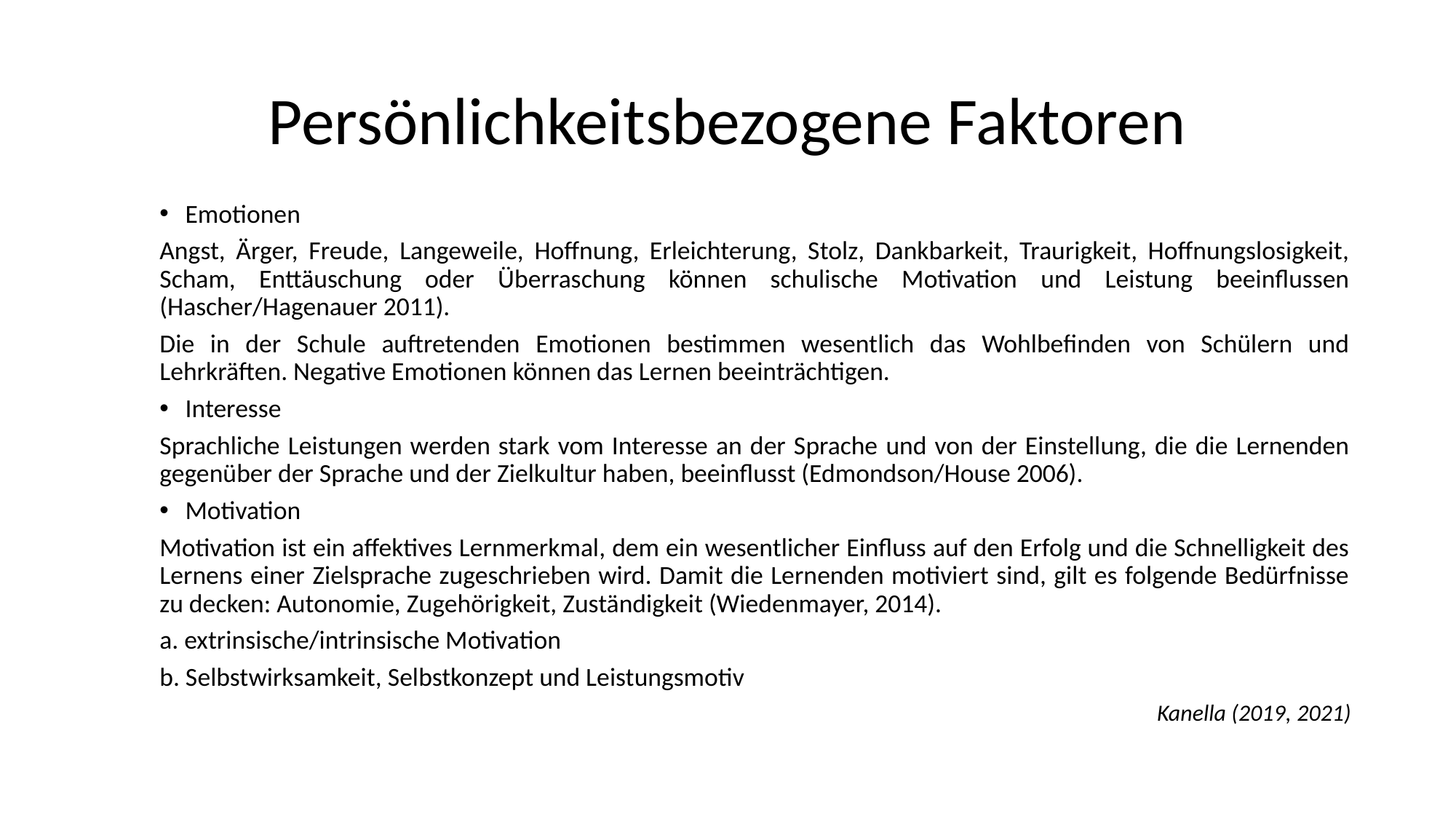

# Persönlichkeitsbezogene Faktoren

Emotionen
Angst, Ärger, Freude, Langeweile, Hoffnung, Erleichterung, Stolz, Dankbarkeit, Traurigkeit, Hoffnungslosigkeit, Scham, Enttäuschung oder Überraschung können schulische Motivation und Leistung beeinflussen (Hascher/Hagenauer 2011).
Die in der Schule auftretenden Emotionen bestimmen wesentlich das Wohlbefinden von Schülern und Lehrkräften. Negative Emotionen können das Lernen beeinträchtigen.
Interesse
Sprachliche Leistungen werden stark vom Interesse an der Sprache und von der Einstellung, die die Lernenden gegenüber der Sprache und der Zielkultur haben, beeinflusst (Edmondson/House 2006).
Motivation
Motivation ist ein affektives Lernmerkmal, dem ein wesentlicher Einfluss auf den Erfolg und die Schnelligkeit des Lernens einer Zielsprache zugeschrieben wird. Damit die Lernenden motiviert sind, gilt es folgende Bedürfnisse zu decken: Autonomie, Zugehörigkeit, Zuständigkeit (Wiedenmayer, 2014).
a. extrinsische/intrinsische Motivation
b. Selbstwirksamkeit, Selbstkonzept und Leistungsmotiv
Kanella (2019, 2021)